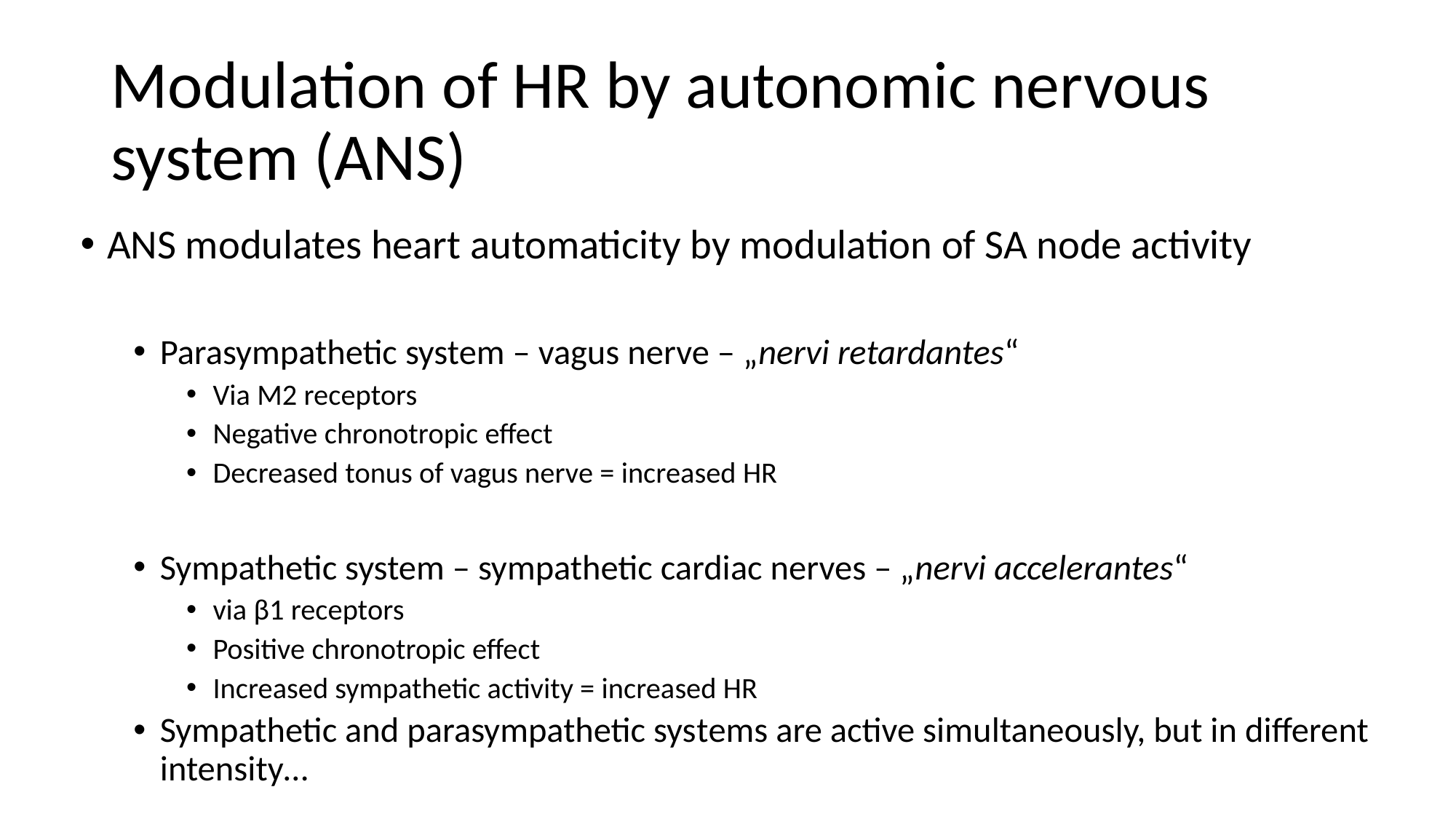

# Modulation of HR by autonomic nervous system (ANS)
ANS modulates heart automaticity by modulation of SA node activity

Parasympathetic system – vagus nerve – „nervi retardantes“
Via M2 receptors
Negative chronotropic effect
Decreased tonus of vagus nerve = increased HR

Sympathetic system – sympathetic cardiac nerves – „nervi accelerantes“
via β1 receptors
Positive chronotropic effect
Increased sympathetic activity = increased HR
Sympathetic and parasympathetic systems are active simultaneously, but in different intensity…